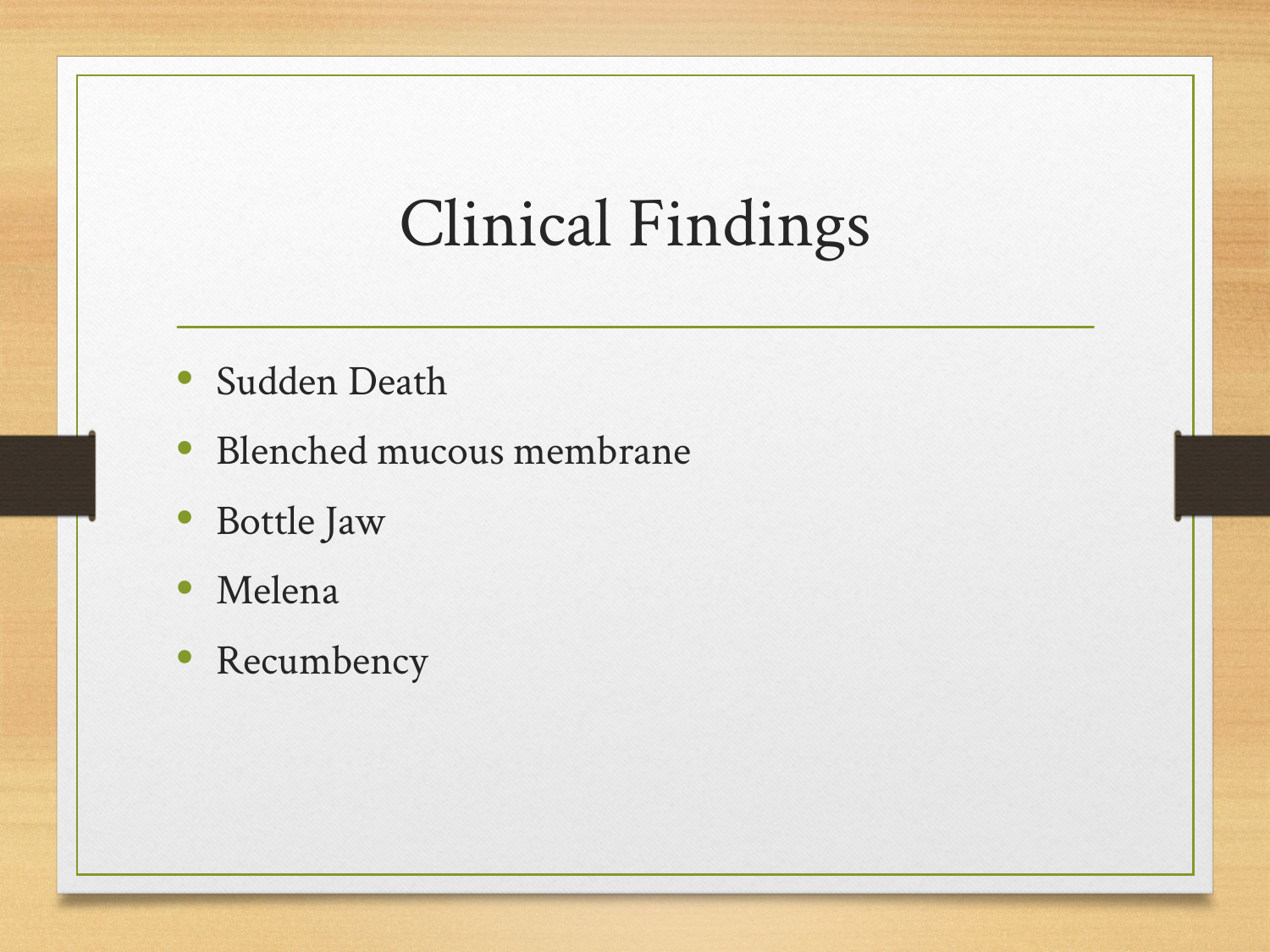

# Clinical Findings
Sudden Death
Blenched mucous membrane
Bottle Jaw
Melena
Recumbency